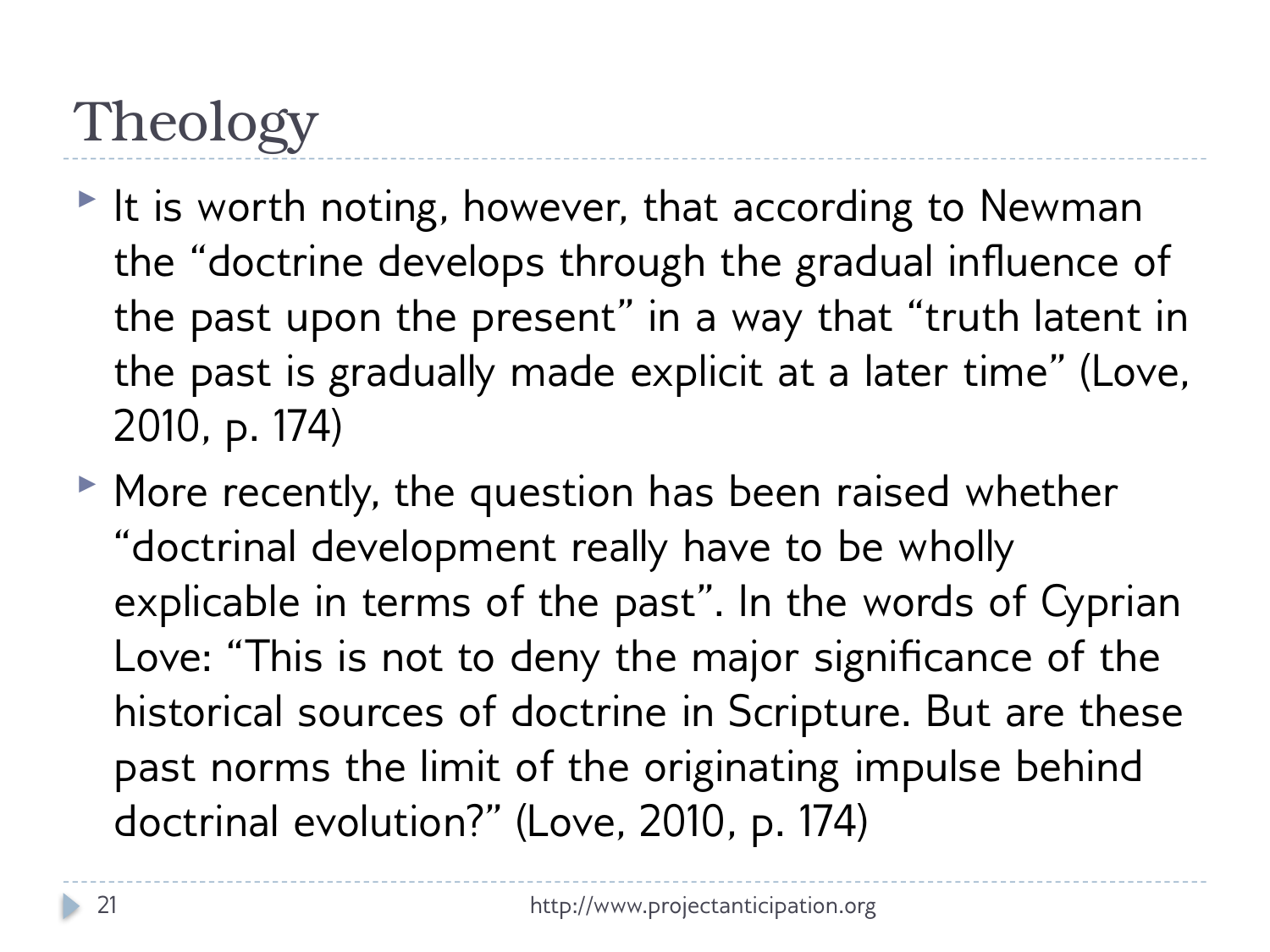

# Theology
It is worth noting, however, that according to Newman the “doctrine develops through the gradual influence of the past upon the present” in a way that “truth latent in the past is gradually made explicit at a later time” (Love, 2010, p. 174)
More recently, the question has been raised whether “doctrinal development really have to be wholly explicable in terms of the past”. In the words of Cyprian Love: “This is not to deny the major significance of the historical sources of doctrine in Scripture. But are these past norms the limit of the originating impulse behind doctrinal evolution?” (Love, 2010, p. 174)
21
http://www.projectanticipation.org